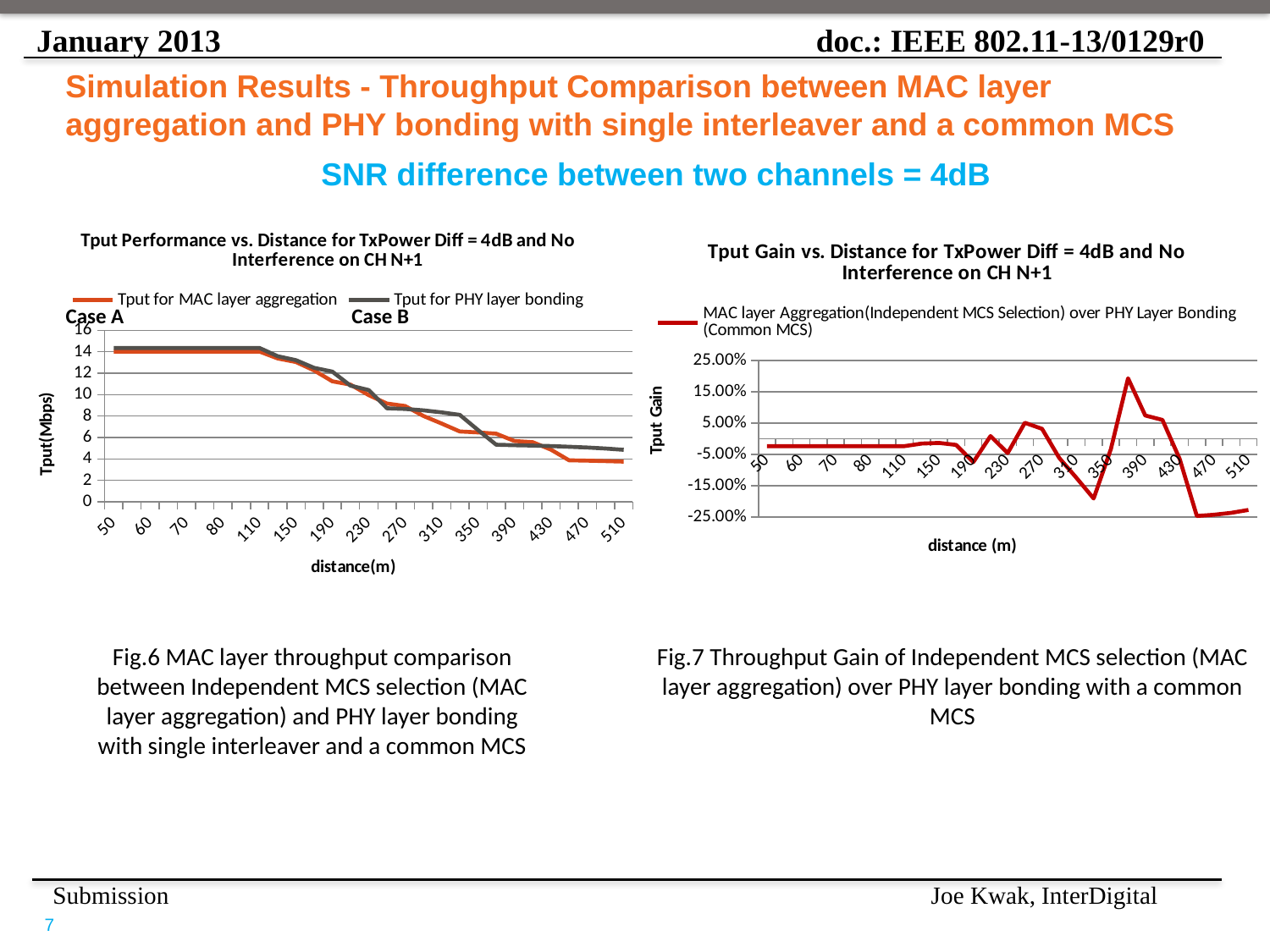

# Simulation Results - Throughput Comparison between MAC layer aggregation and PHY bonding with single interleaver and a common MCS
SNR difference between two channels = 4dB

### Chart: Tput Performance vs. Distance for TxPower Diff = 4dB and No Interference on CH N+1

| Category |  |  |
|---|---|---|
| 50 | 14.011000000000001 | 14.346 |
| 55 | 14.011000000000001 | 14.346 |
| 60 | 14.011000000000001 | 14.346 |
| 65 | 14.011000000000001 | 14.346 |
| 70 | 14.011000000000001 | 14.346 |
| 75 | 14.011000000000001 | 14.346 |
| 80 | 14.011000000000001 | 14.346 |
| 90 | 14.011000000000001 | 14.346 |
| 110 | 14.011000000000001 | 14.346 |
| 130 | 13.371 | 13.578000000000001 |
| 150 | 13.037999999999998 | 13.210999999999999 |
| 170 | 12.25 | 12.494 |
| 190 | 11.239 | 12.143999999999998 |
| 210 | 10.93 | 10.835000000000004 |
| 230 | 9.9495 | 10.425000000000002 |
| 250 | 9.165700000000003 | 8.719299999999999 |
| 270 | 8.932 | 8.657 |
| 290 | 8.005400000000016 | 8.527600000000001 |
| 310 | 7.2995 | 8.3399 |
| 330 | 6.5595 | 8.104099999999999 |
| 350 | 6.4685 | 6.6907999999999985 |
| 370 | 6.3533 | 5.3243999999999945 |
| 390 | 5.6687999999999965 | 5.276400000000002 |
| 410 | 5.5618 | 5.2456 |
| 430 | 4.8652999999999995 | 5.1980999999999975 |
| 450 | 3.8693 | 5.1339999999999995 |
| 470 | 3.8356999999999957 | 5.0627999999999975 |
| 490 | 3.7948 | 4.9698 |
| 510 | 3.7481000000000044 | 4.8499 |

### Chart: Tput Gain vs. Distance for TxPower Diff = 4dB and No Interference on CH N+1

| Category |  |
|---|---|
| 50 | -0.023351456852084226 |
| 55 | -0.023351456852084226 |
| 60 | -0.023351456852084226 |
| 65 | -0.023351456852084226 |
| 70 | -0.023351456852084226 |
| 75 | -0.023351456852084226 |
| 80 | -0.023351456852084226 |
| 90 | -0.023351456852084226 |
| 110 | -0.023351456852084226 |
| 130 | -0.015245249668581463 |
| 150 | -0.013095147982741633 |
| 170 | -0.019529374099567842 |
| 190 | -0.07452239789196319 |
| 210 | 0.00876788186432846 |
| 230 | -0.0456115107913669 |
| 250 | 0.05119677038294351 |
| 270 | 0.03176620076238886 |
| 290 | -0.06123645574370278 |
| 310 | -0.12474969723857612 |
| 330 | -0.19059488407102623 |
| 350 | -0.0332247264901059 |
| 370 | 0.1932424310720462 |
| 390 | 0.07436888787809894 |
| 410 | 0.0602790910477354 |
| 430 | -0.06402339316288642 |
| 450 | -0.24633813790416859 |
| 470 | -0.24237576044876355 |
| 490 | -0.23642802527264684 |
| 510 | -0.2271799418544712 |
Case A
Case B
Fig.6 MAC layer throughput comparison between Independent MCS selection (MAC layer aggregation) and PHY layer bonding with single interleaver and a common MCS
Fig.7 Throughput Gain of Independent MCS selection (MAC layer aggregation) over PHY layer bonding with a common MCS